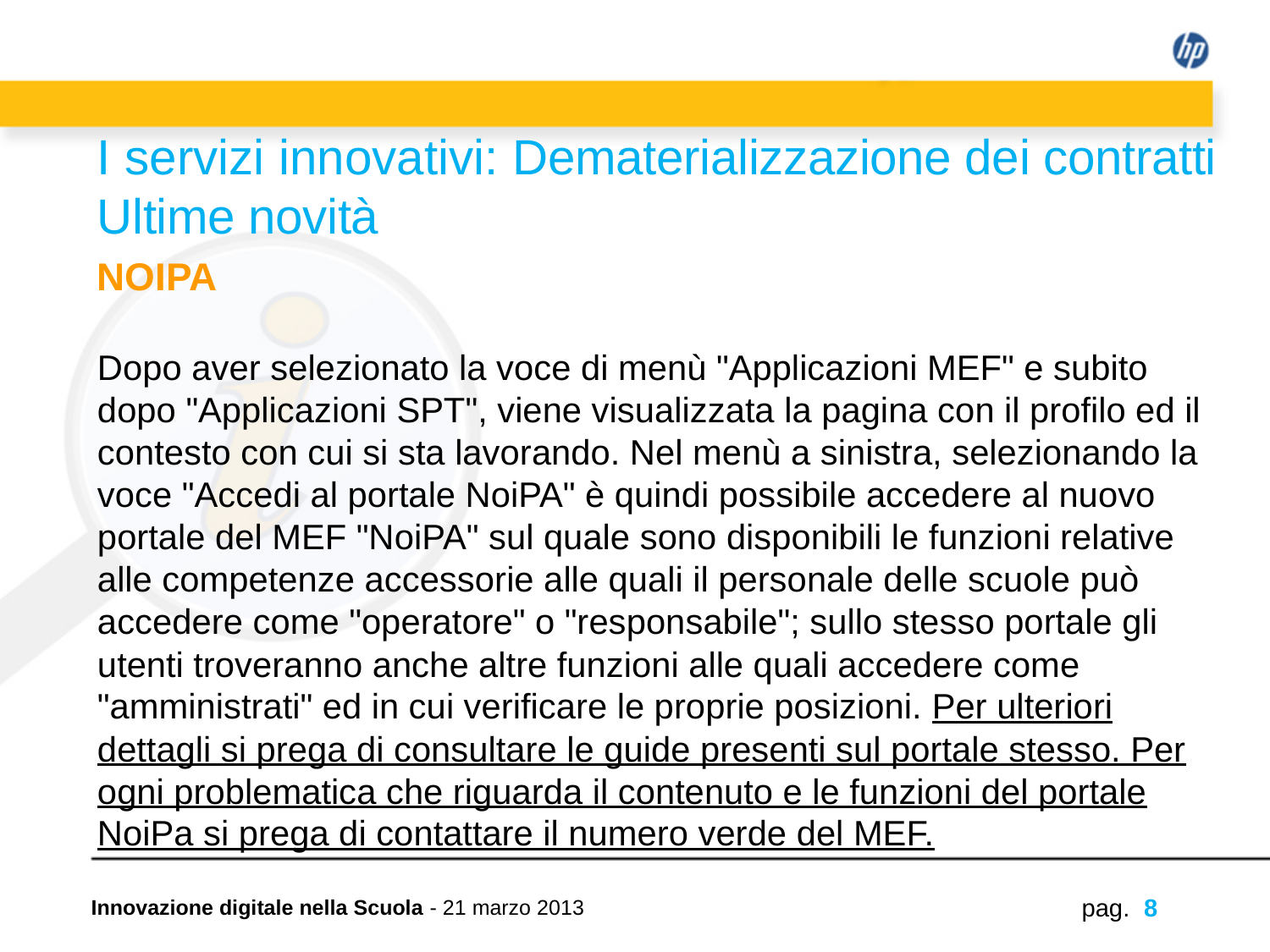

I servizi innovativi: Dematerializzazione dei contratti
Ultime novità
NOIPA

Dopo aver selezionato la voce di menù "Applicazioni MEF" e subito dopo "Applicazioni SPT", viene visualizzata la pagina con il profilo ed il contesto con cui si sta lavorando. Nel menù a sinistra, selezionando la voce "Accedi al portale NoiPA" è quindi possibile accedere al nuovo portale del MEF "NoiPA" sul quale sono disponibili le funzioni relative alle competenze accessorie alle quali il personale delle scuole può accedere come "operatore" o "responsabile"; sullo stesso portale gli utenti troveranno anche altre funzioni alle quali accedere come "amministrati" ed in cui verificare le proprie posizioni. Per ulteriori dettagli si prega di consultare le guide presenti sul portale stesso. Per ogni problematica che riguarda il contenuto e le funzioni del portale NoiPa si prega di contattare il numero verde del MEF.

pag.  8